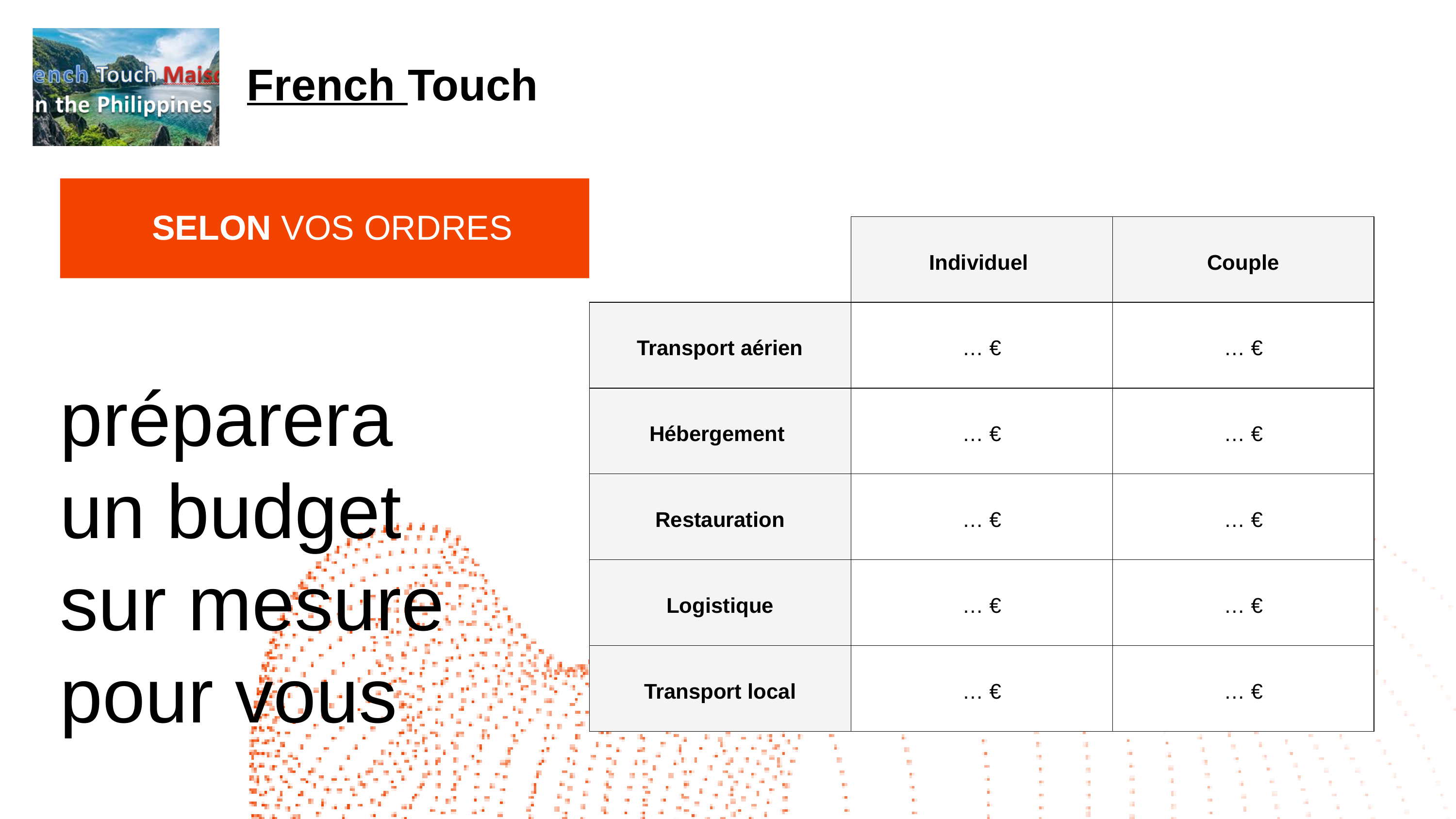

French Touch

SELON VOS ORDRES
|  | Individuel | Couple |
| --- | --- | --- |
| Transport aérien | … € | … € |
| Hébergement | … € | … € |
| Restauration | … € | … € |
| Logistique | … € | … € |
| Transport local | … € | … € |
préparera un budget  sur mesure pour vous